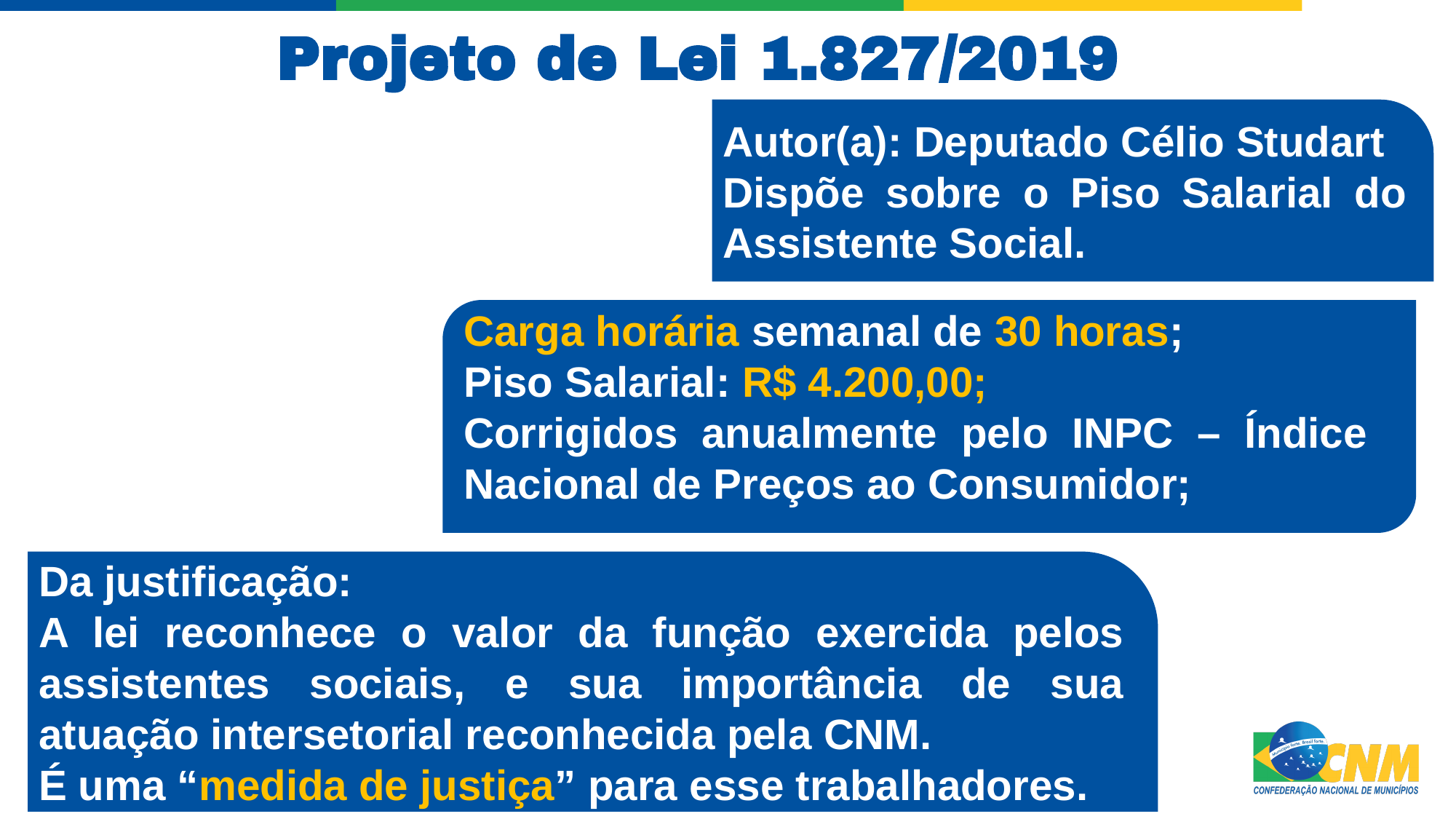

Projeto de Lei 1.827/2019
Autor(a): Deputado Célio Studart
Dispõe sobre o Piso Salarial do Assistente Social.
Carga horária semanal de 30 horas;
Piso Salarial: R$ 4.200,00;
Corrigidos anualmente pelo INPC – Índice Nacional de Preços ao Consumidor;

Da justificação:
A lei reconhece o valor da função exercida pelos assistentes sociais, e sua importância de sua atuação intersetorial reconhecida pela CNM.
É uma “medida de justiça” para esse trabalhadores.